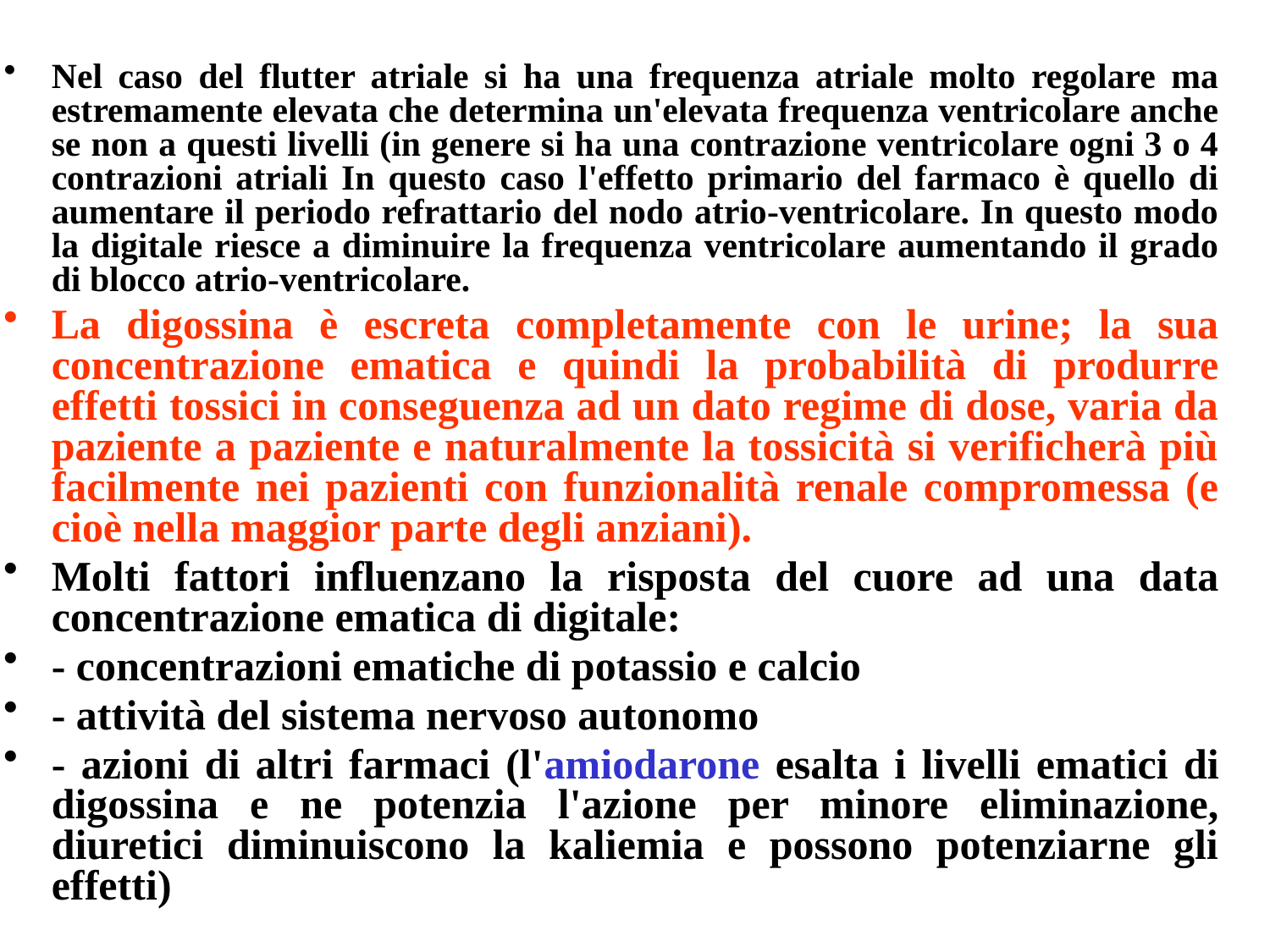

Nel caso del flutter atriale si ha una frequenza atriale molto regolare ma estremamente elevata che determina un'elevata frequenza ventricolare anche se non a questi livelli (in genere si ha una contrazione ventricolare ogni 3 o 4 contrazioni atriali In questo caso l'effetto primario del farmaco è quello di aumentare il periodo refrattario del nodo atrio-ventricolare. In questo modo la digitale riesce a diminuire la frequenza ventricolare aumentando il grado di blocco atrio-ventricolare.
La digossina è escreta completamente con le urine; la sua concentrazione ematica e quindi la probabilità di produrre effetti tossici in conseguenza ad un dato regime di dose, varia da paziente a paziente e naturalmente la tossicità si verificherà più facilmente nei pazienti con funzionalità renale compromessa (e cioè nella maggior parte degli anziani).
Molti fattori influenzano la risposta del cuore ad una data concentrazione ematica di digitale:
- concentrazioni ematiche di potassio e calcio
- attività del sistema nervoso autonomo
- azioni di altri farmaci (l'amiodarone esalta i livelli ematici di digossina e ne potenzia l'azione per minore eliminazione, diuretici diminuiscono la kaliemia e possono potenziarne gli effetti)